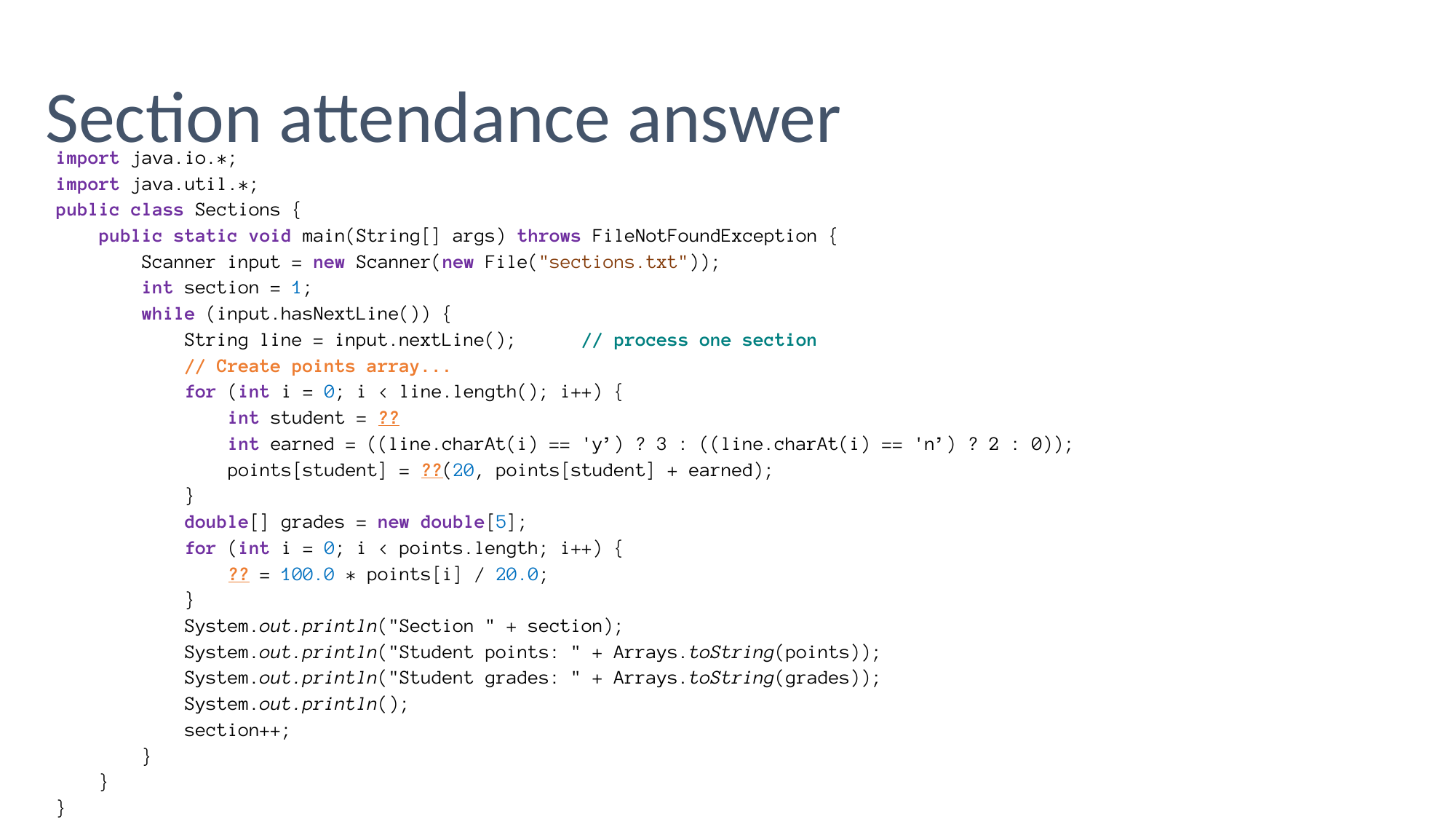

# Section attendance answer
import java.io.*;
import java.util.*;
public class Sections {
    public static void main(String[] args) throws FileNotFoundException {
        Scanner input = new Scanner(new File("sections.txt"));
        int section = 1;
        while (input.hasNextLine()) {
            String line = input.nextLine();      // process one section
            // Create points array...
            for (int i = 0; i < line.length(); i++) {
                int student = ??
                int earned = ((line.charAt(i) == 'y’) ? 3 : ((line.charAt(i) == 'n’) ? 2 : 0));
                points[student] = ??(20, points[student] + earned);
            }
            double[] grades = new double[5];
            for (int i = 0; i < points.length; i++) {
                ?? = 100.0 * points[i] / 20.0;
            }
            System.out.println("Section " + section);
            System.out.println("Student points: " + Arrays.toString(points));
            System.out.println("Student grades: " + Arrays.toString(grades));
            System.out.println();
            section++;
        }
    }
}